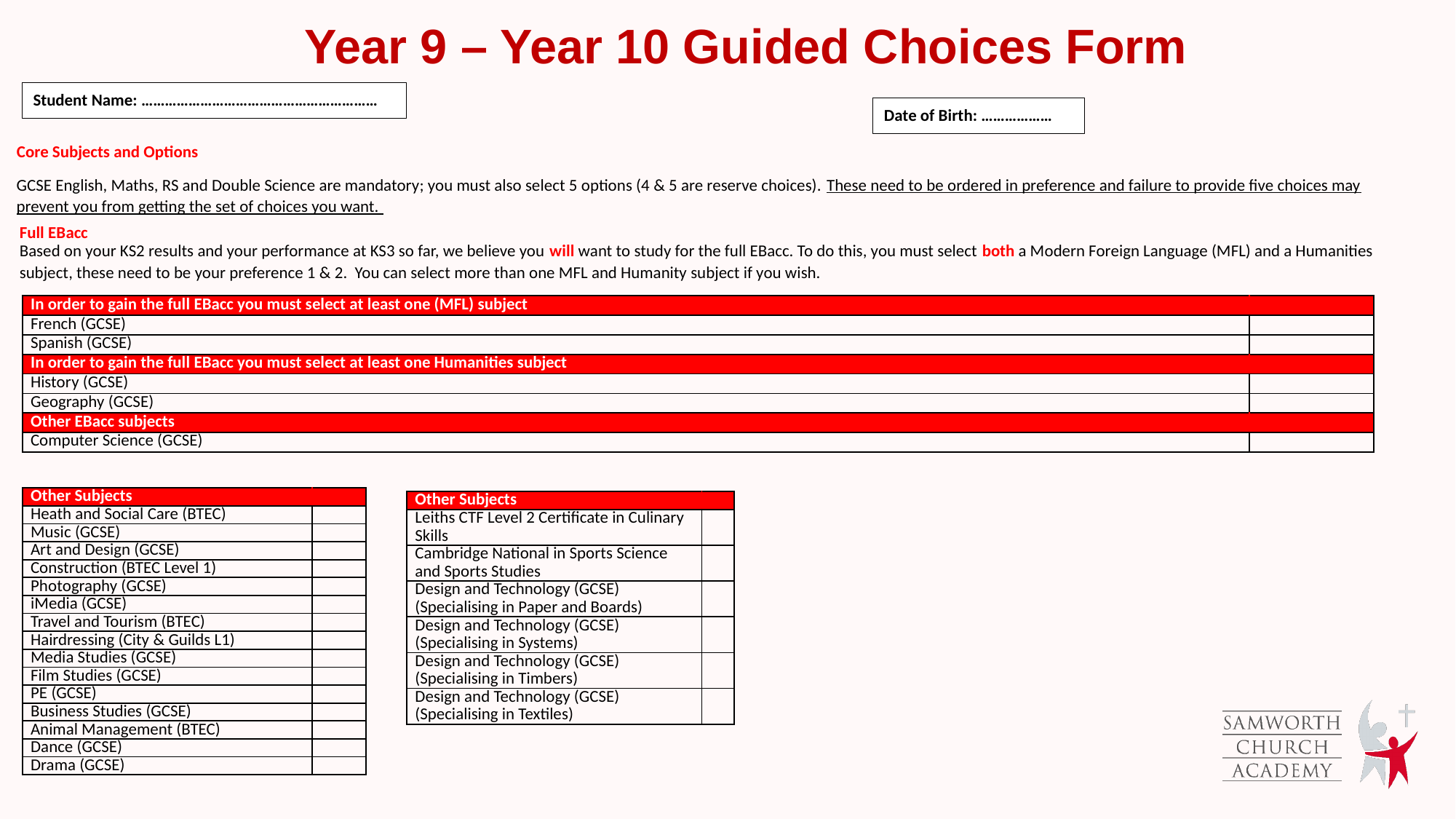

# Year 9 – Year 10 Guided Choices Form
Student Name: ……………………………………………………
Date of Birth: ………………
Core Subjects and Options
GCSE English, Maths, RS and Double Science are mandatory; you must also select 5 options (4 & 5 are reserve choices). These need to be ordered in preference and failure to provide five choices may prevent you from getting the set of choices you want.
Full EBacc
Based on your KS2 results and your performance at KS3 so far, we believe you will want to study for the full EBacc. To do this, you must select both a Modern Foreign Language (MFL) and a Humanities subject, these need to be your preference 1 & 2.  You can select more than one MFL and Humanity subject if you wish.
| In order to gain the full EBacc you must select at least one (MFL) subject |  |
| --- | --- |
| French (GCSE) |  |
| Spanish (GCSE) |  |
| In order to gain the full EBacc you must select at least one Humanities subject |  |
| History (GCSE) |  |
| Geography (GCSE) |  |
| Other EBacc subjects |  |
| Computer Science (GCSE) |  |
| Other Subjects |  |
| --- | --- |
| Heath and Social Care (BTEC) |  |
| Music (GCSE) |  |
| Art and Design (GCSE) |  |
| Construction (BTEC Level 1) |  |
| Photography (GCSE) |  |
| iMedia (GCSE) |  |
| Travel and Tourism (BTEC) |  |
| Hairdressing (City & Guilds L1) |  |
| Media Studies (GCSE) |  |
| Film Studies (GCSE) |  |
| PE (GCSE) |  |
| Business Studies (GCSE) |  |
| Animal Management (BTEC) |  |
| Dance (GCSE) |  |
| Drama (GCSE) |  |
| Other Subjects |  |
| --- | --- |
| Leiths CTF Level 2 Certificate in Culinary Skills |  |
| Cambridge National in Sports Science and Sports Studies |  |
| Design and Technology (GCSE) (Specialising in Paper and Boards) |  |
| Design and Technology (GCSE) (Specialising in Systems) |  |
| Design and Technology (GCSE) (Specialising in Timbers) |  |
| Design and Technology (GCSE) (Specialising in Textiles) |  |